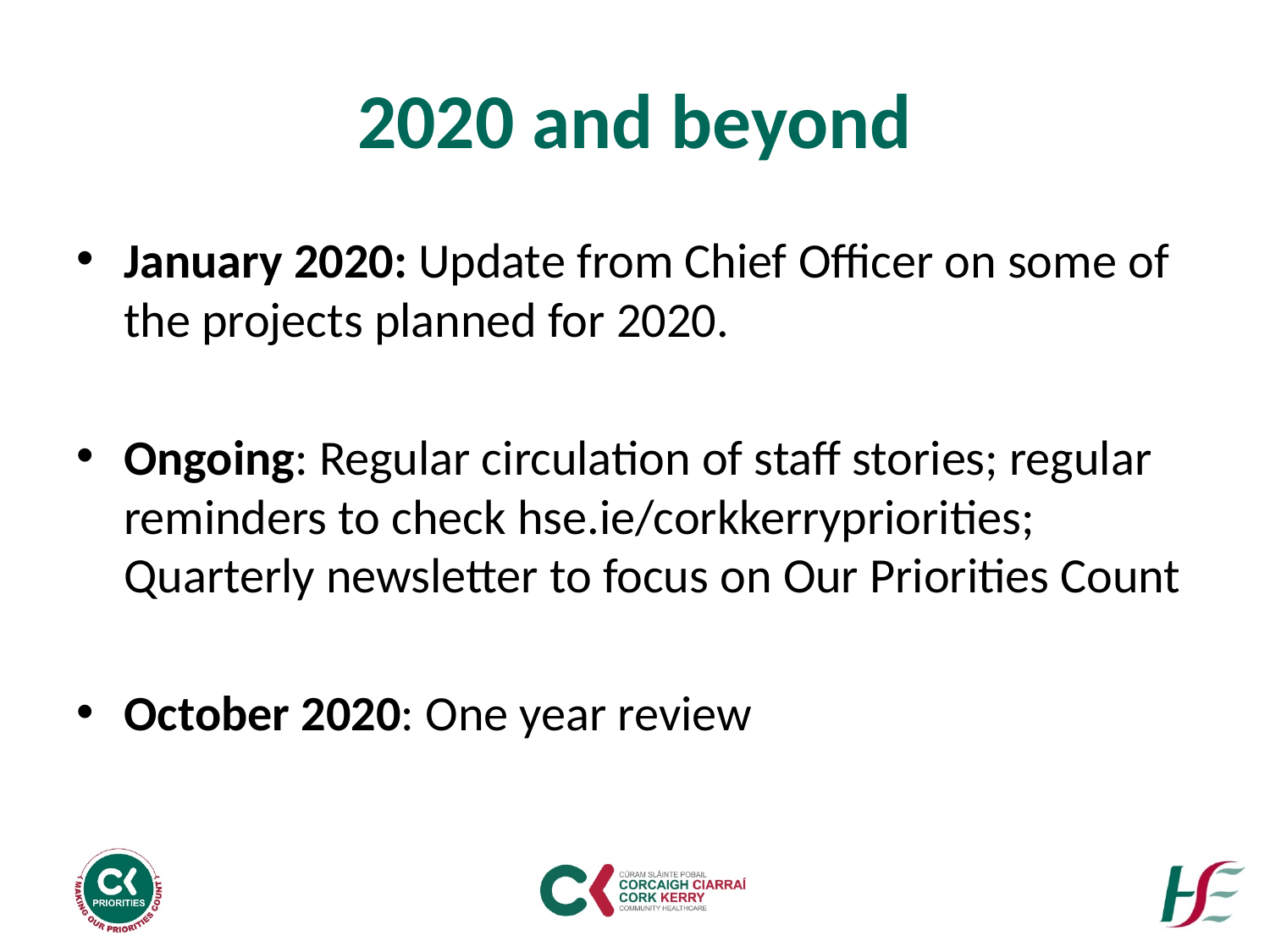

# 2020 and beyond
January 2020: Update from Chief Officer on some of the projects planned for 2020.

Ongoing: Regular circulation of staff stories; regular reminders to check hse.ie/corkkerrypriorities; Quarterly newsletter to focus on Our Priorities Count

October 2020: One year review